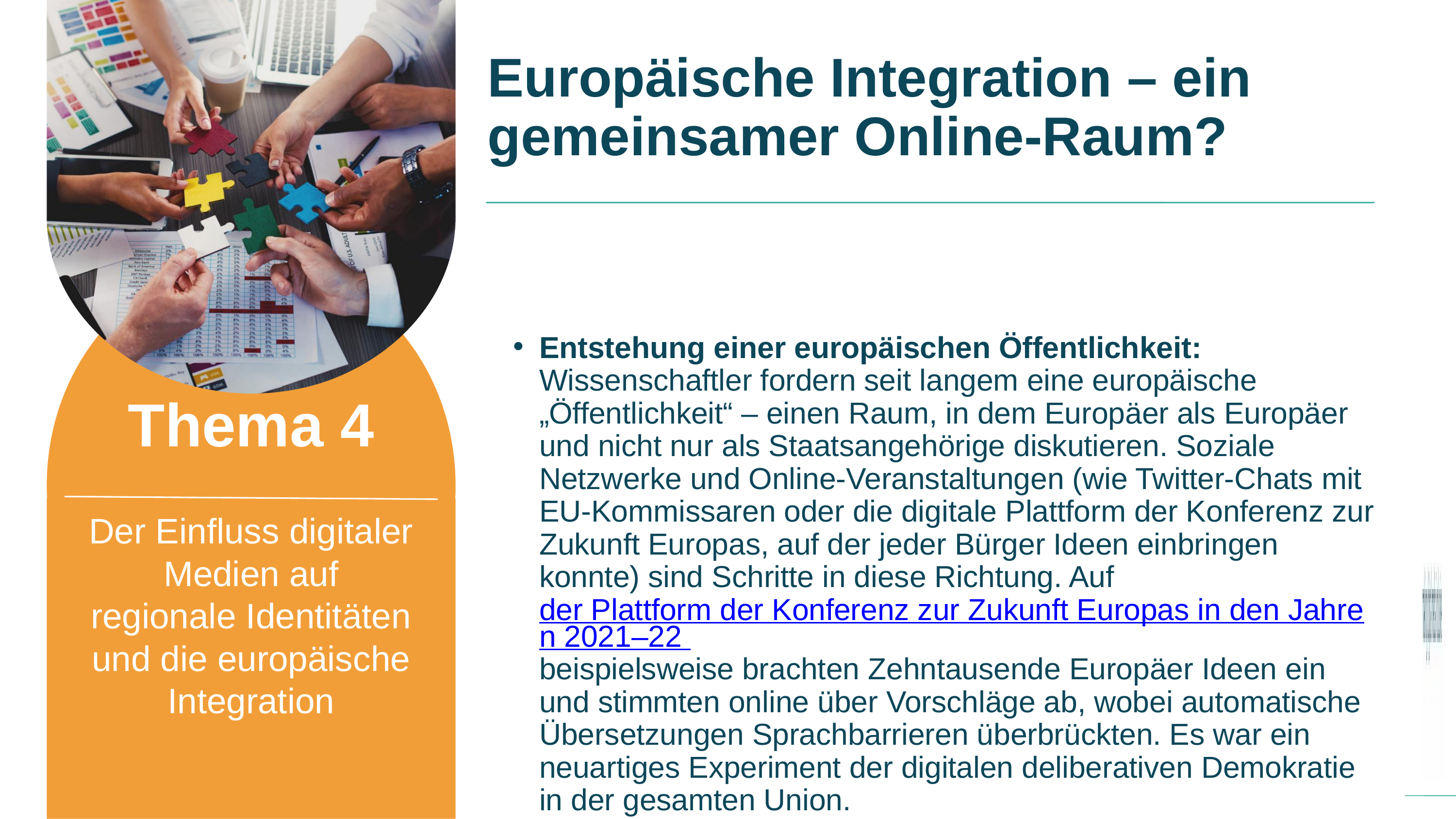

Europäische Integration – ein gemeinsamer Online-Raum?

Entstehung einer europäischen Öffentlichkeit: Wissenschaftler fordern seit langem eine europäische „Öffentlichkeit“ – einen Raum, in dem Europäer als Europäer und nicht nur als Staatsangehörige diskutieren. Soziale Netzwerke und Online-Veranstaltungen (wie Twitter-Chats mit EU-Kommissaren oder die digitale Plattform der Konferenz zur Zukunft Europas, auf der jeder Bürger Ideen einbringen konnte) sind Schritte in diese Richtung. Auf der Plattform der Konferenz zur Zukunft Europas in den Jahren 2021–22 beispielsweise brachten Zehntausende Europäer Ideen ein und stimmten online über Vorschläge ab, wobei automatische Übersetzungen Sprachbarrieren überbrückten. Es war ein neuartiges Experiment der digitalen deliberativen Demokratie in der gesamten Union.

Thema 4

Der Einfluss digitaler Medien auf regionale Identitäten und die europäische Integration